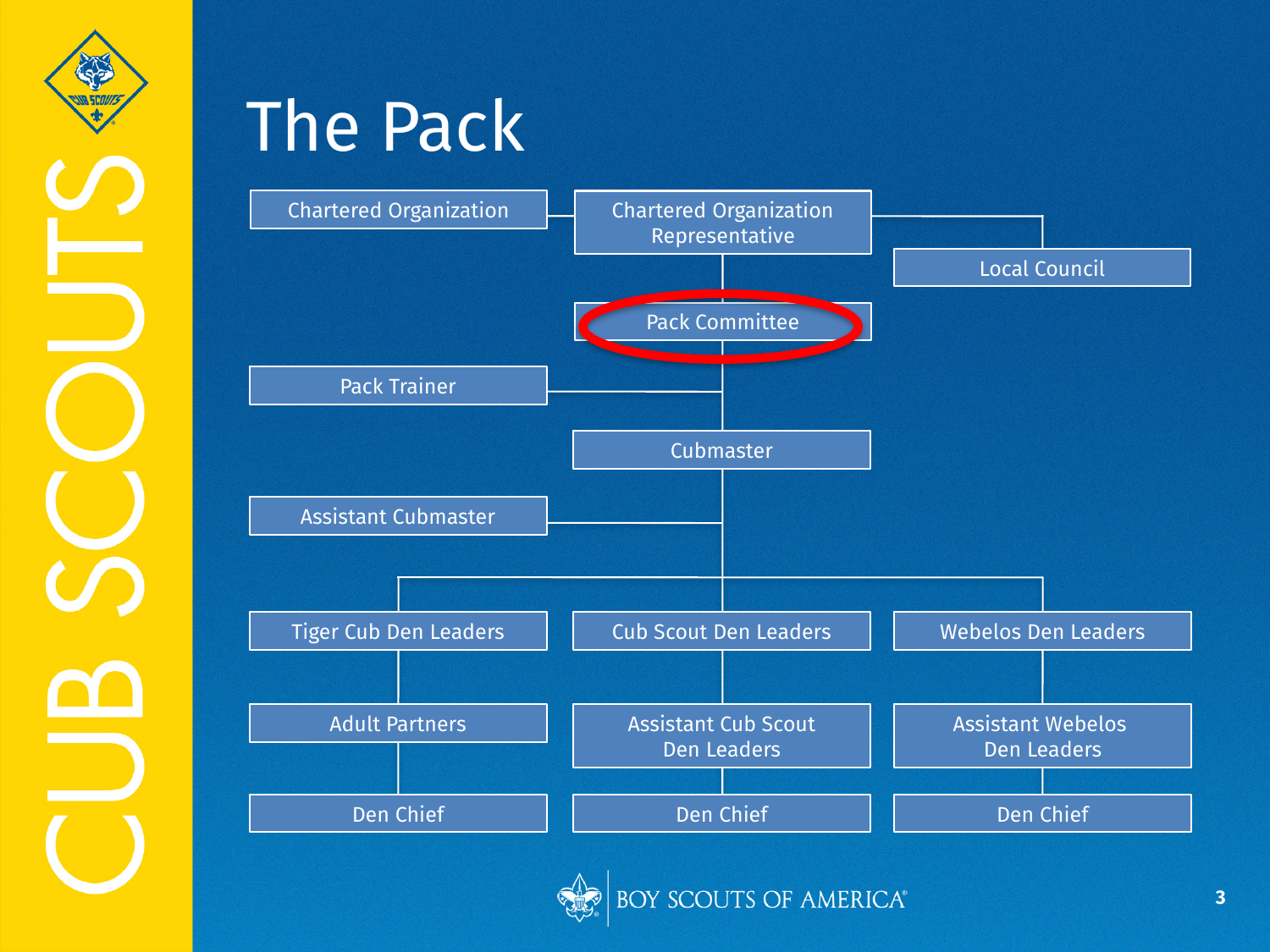

# The Pack
Chartered Organization
Chartered Organization
Representative
Local Council
Pack Committee
Pack Trainer
Cubmaster
Assistant Cubmaster
Tiger Cub Den Leaders
Cub Scout Den Leaders
Webelos Den Leaders
Adult Partners
Assistant Cub Scout
Den Leaders
Assistant Webelos
Den Leaders
Den Chief
Den Chief
Den Chief